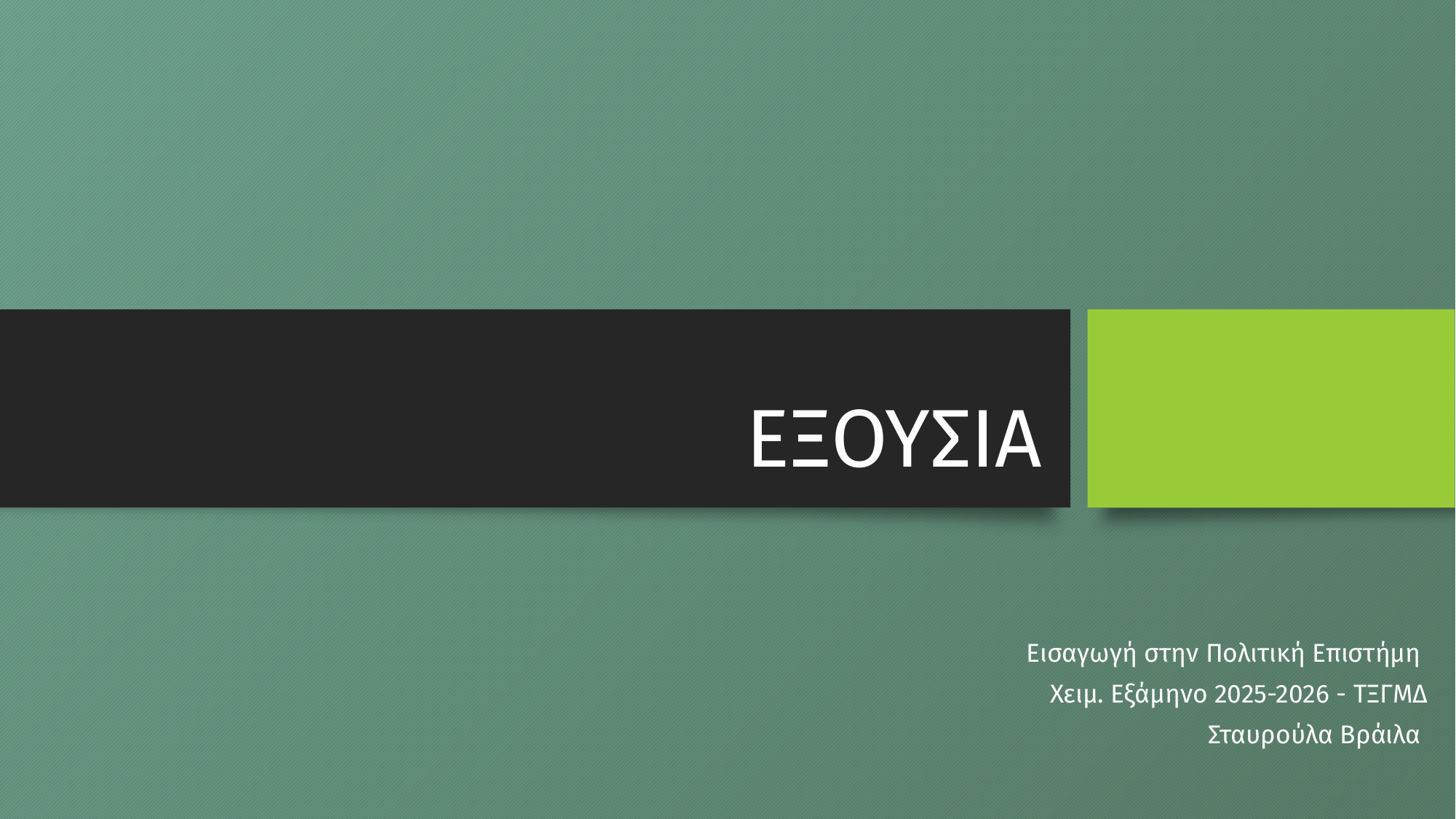

# ΕΞΟΥΣΙΑ
Εισαγωγή στην Πολιτική Επιστήμη
Χειμ. Εξάμηνο 2025-2026 - ΤΞΓΜΔ
Σταυρούλα Βράιλα